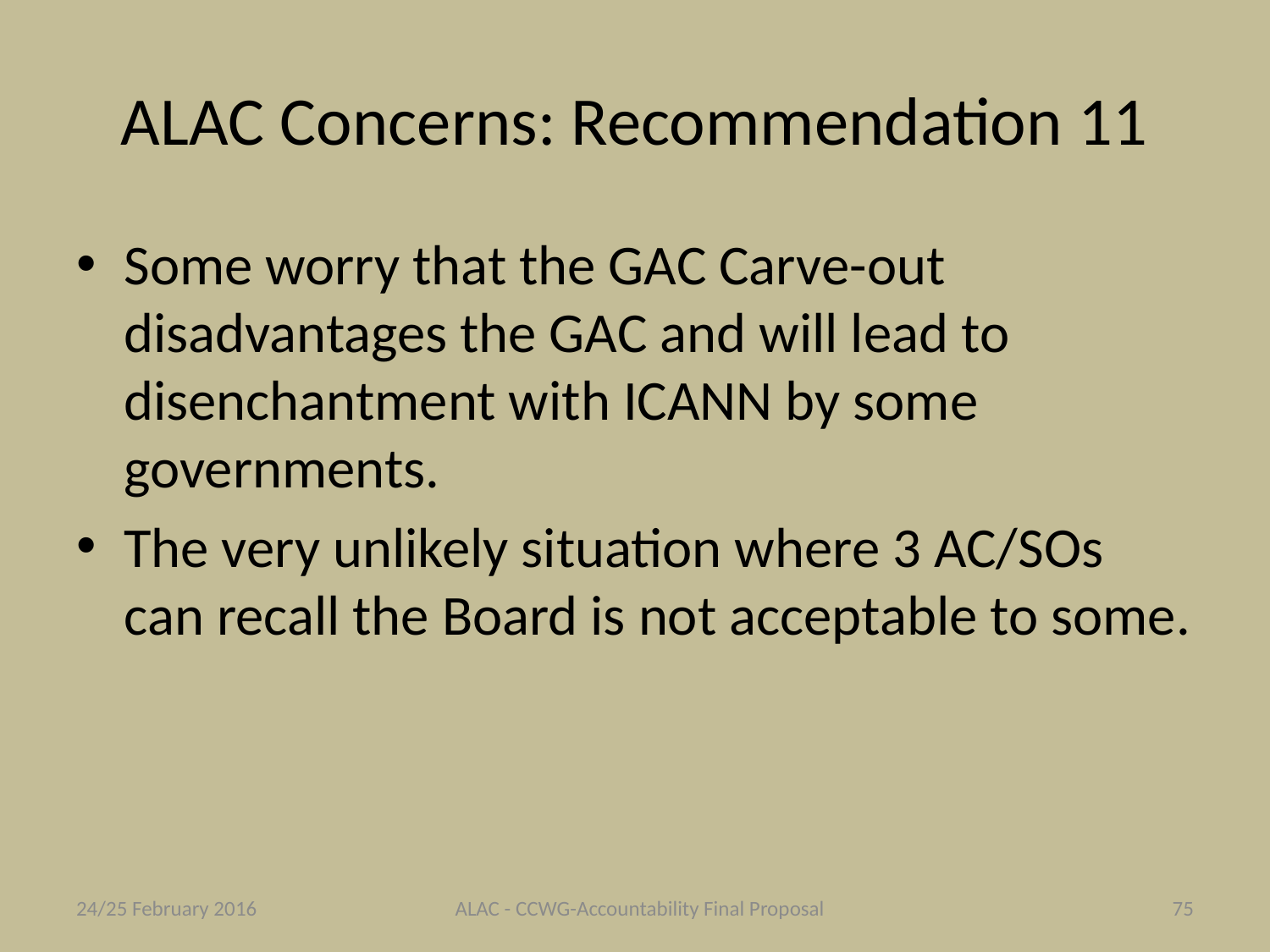

# ALAC Concerns: Recommendation 11
Some worry that the GAC Carve-out disadvantages the GAC and will lead to disenchantment with ICANN by some governments.
The very unlikely situation where 3 AC/SOs can recall the Board is not acceptable to some.
24/25 February 2016
ALAC - CCWG-Accountability Final Proposal
75